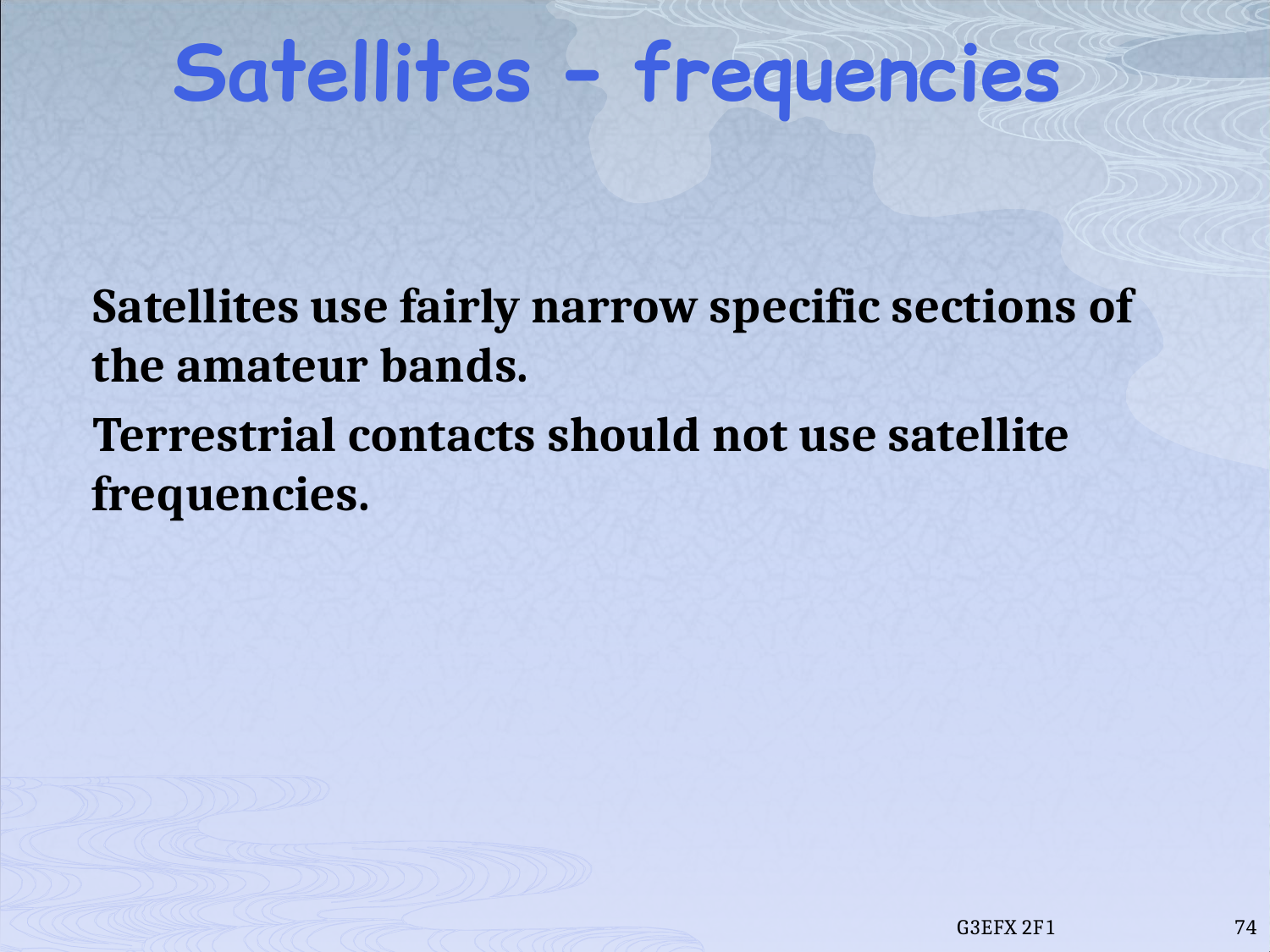

# Satellites – frequencies

Satellites use fairly narrow specific sections of the amateur bands.
Terrestrial contacts should not use satellite frequencies.

G3EFX 2F1
74